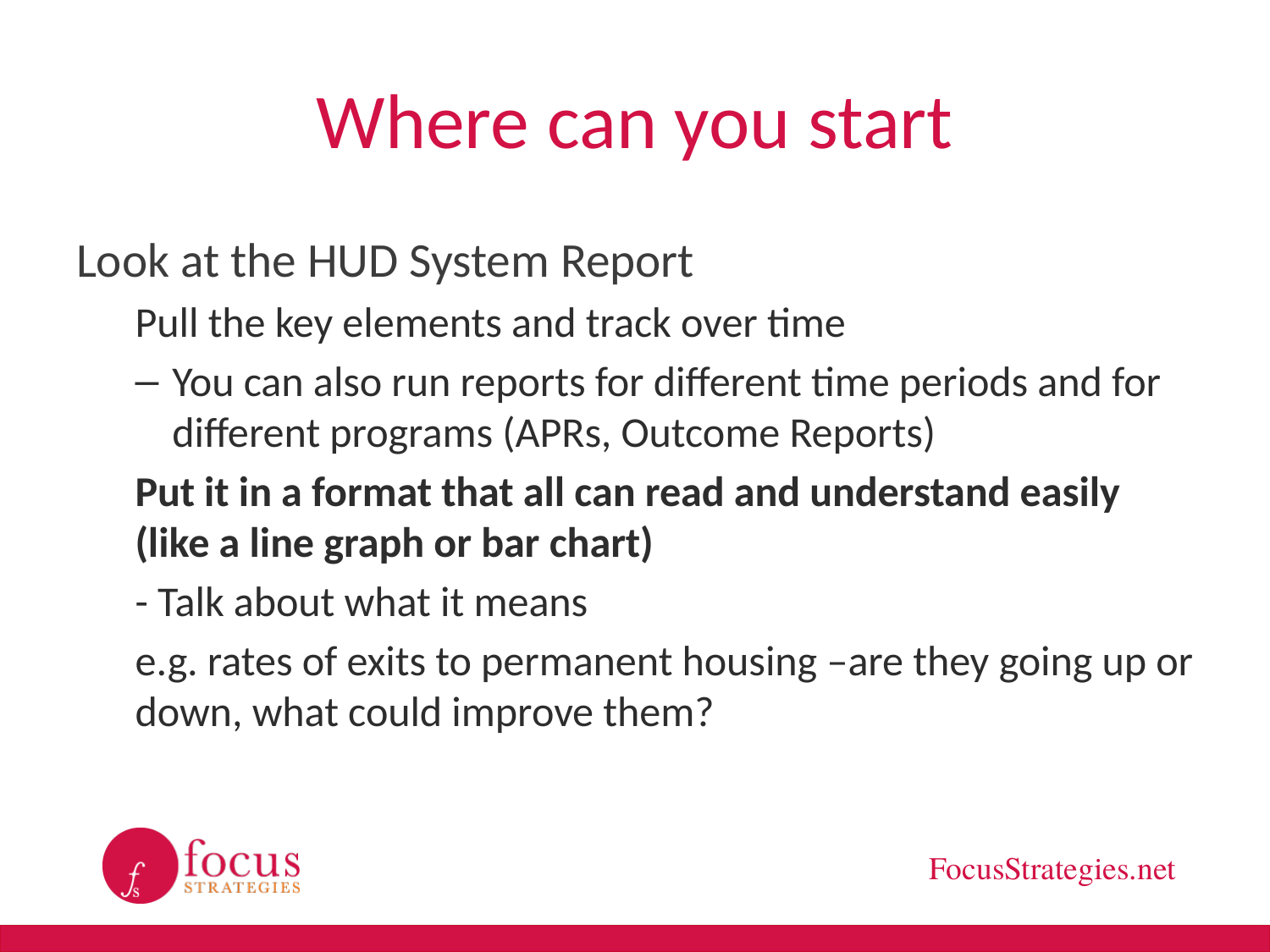

# Where can you start
Look at the HUD System Report
Pull the key elements and track over time
	You can also run reports for different time periods and for 	different programs (APRs, Outcome Reports)
Put it in a format that all can read and understand easily (like a line graph or bar chart)
- Talk about what it means
e.g. rates of exits to permanent housing –are they going up or down, what could improve them?